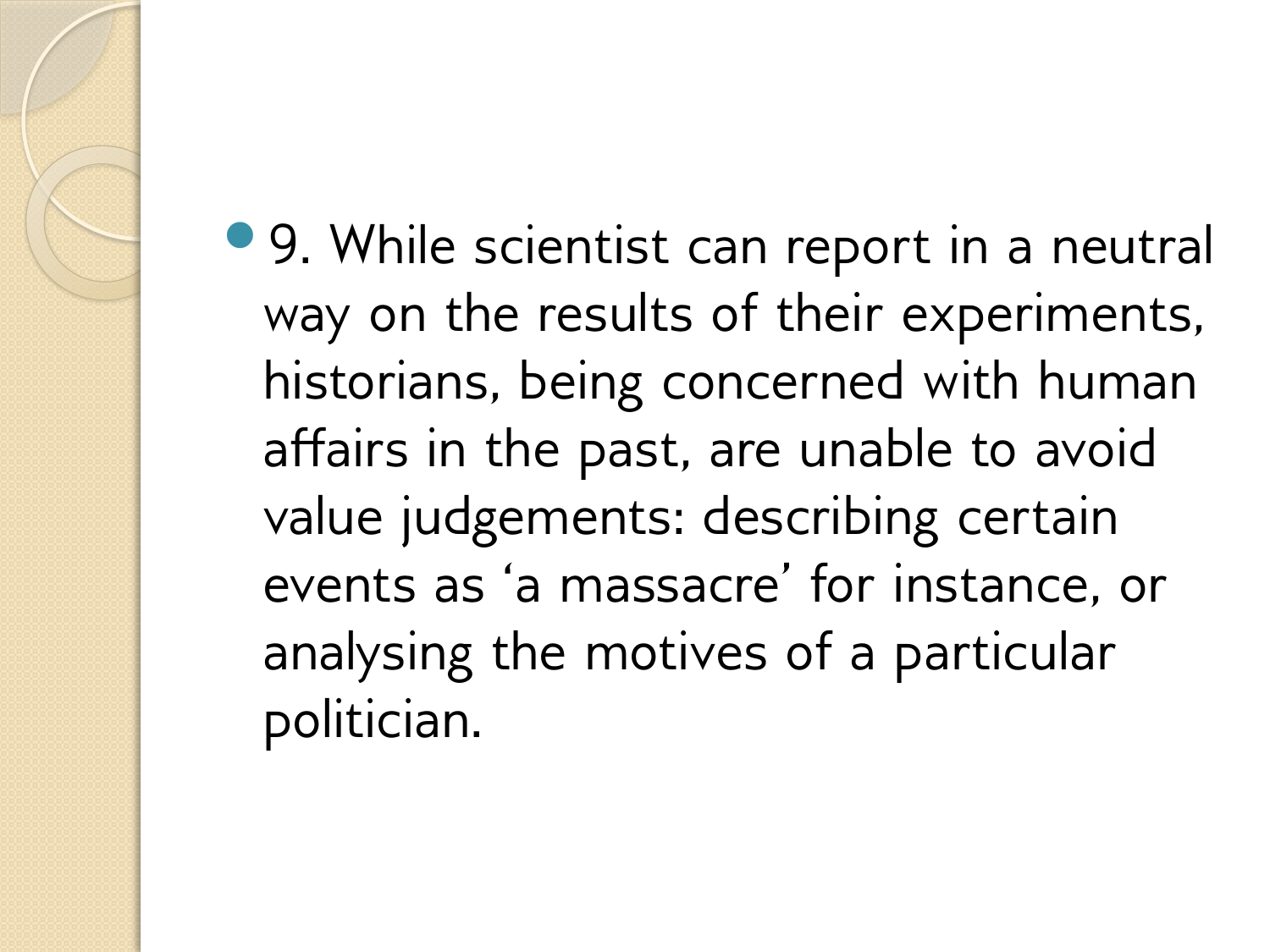

#
9. While scientist can report in a neutral way on the results of their experiments, historians, being concerned with human affairs in the past, are unable to avoid value judgements: describing certain events as ‘a massacre’ for instance, or analysing the motives of a particular politician.